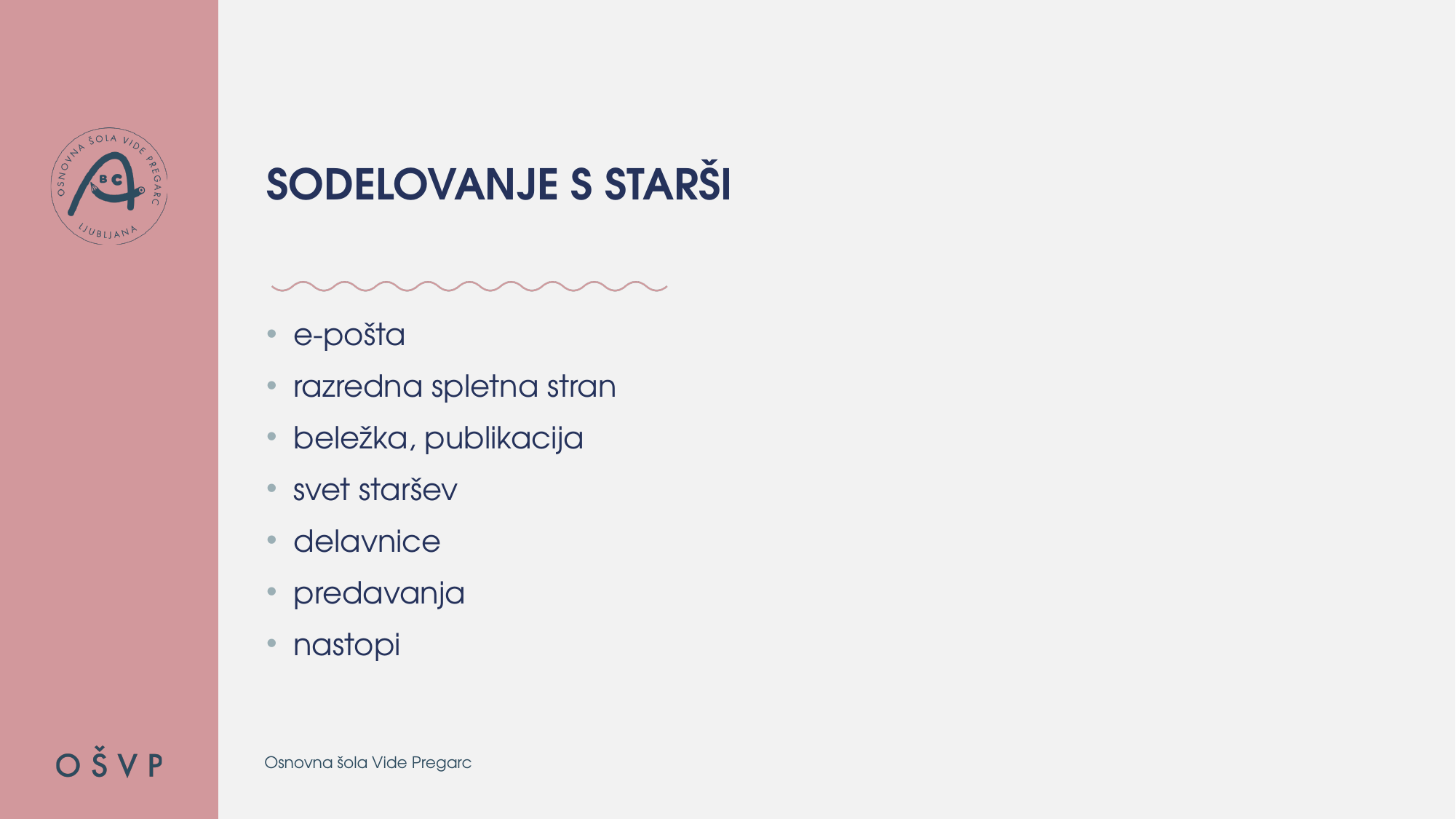

# SODELOVANJE S STARŠI
e-pošta
razredna spletna stran
beležka, publikacija
svet staršev
delavnice
predavanja
nastopi